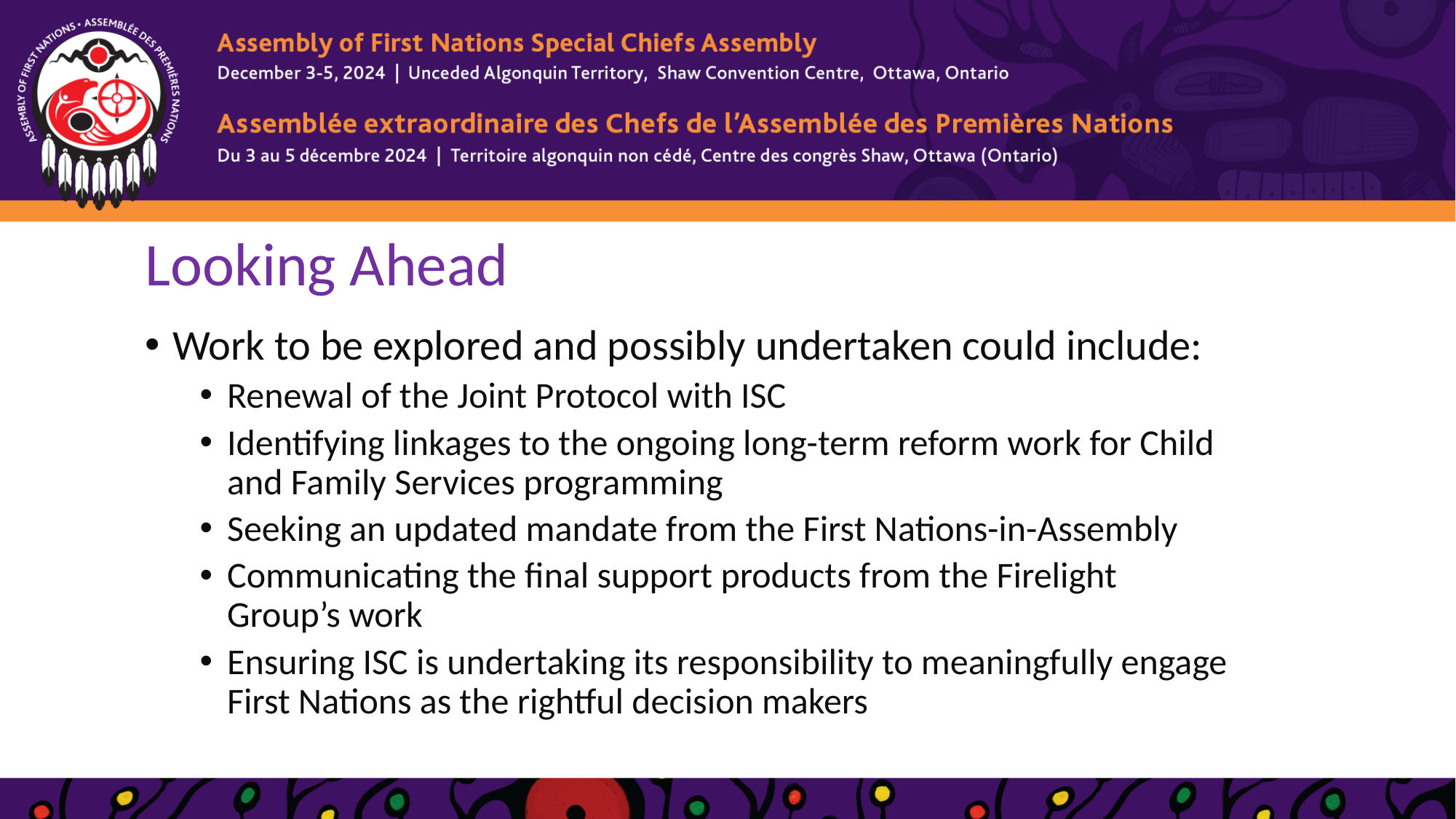

# Looking Ahead
Work to be explored and possibly undertaken could include:
Renewal of the Joint Protocol with ISC
Identifying linkages to the ongoing long-term reform work for Child and Family Services programming
Seeking an updated mandate from the First Nations-in-Assembly
Communicating the final support products from the Firelight Group’s work
Ensuring ISC is undertaking its responsibility to meaningfully engage First Nations as the rightful decision makers